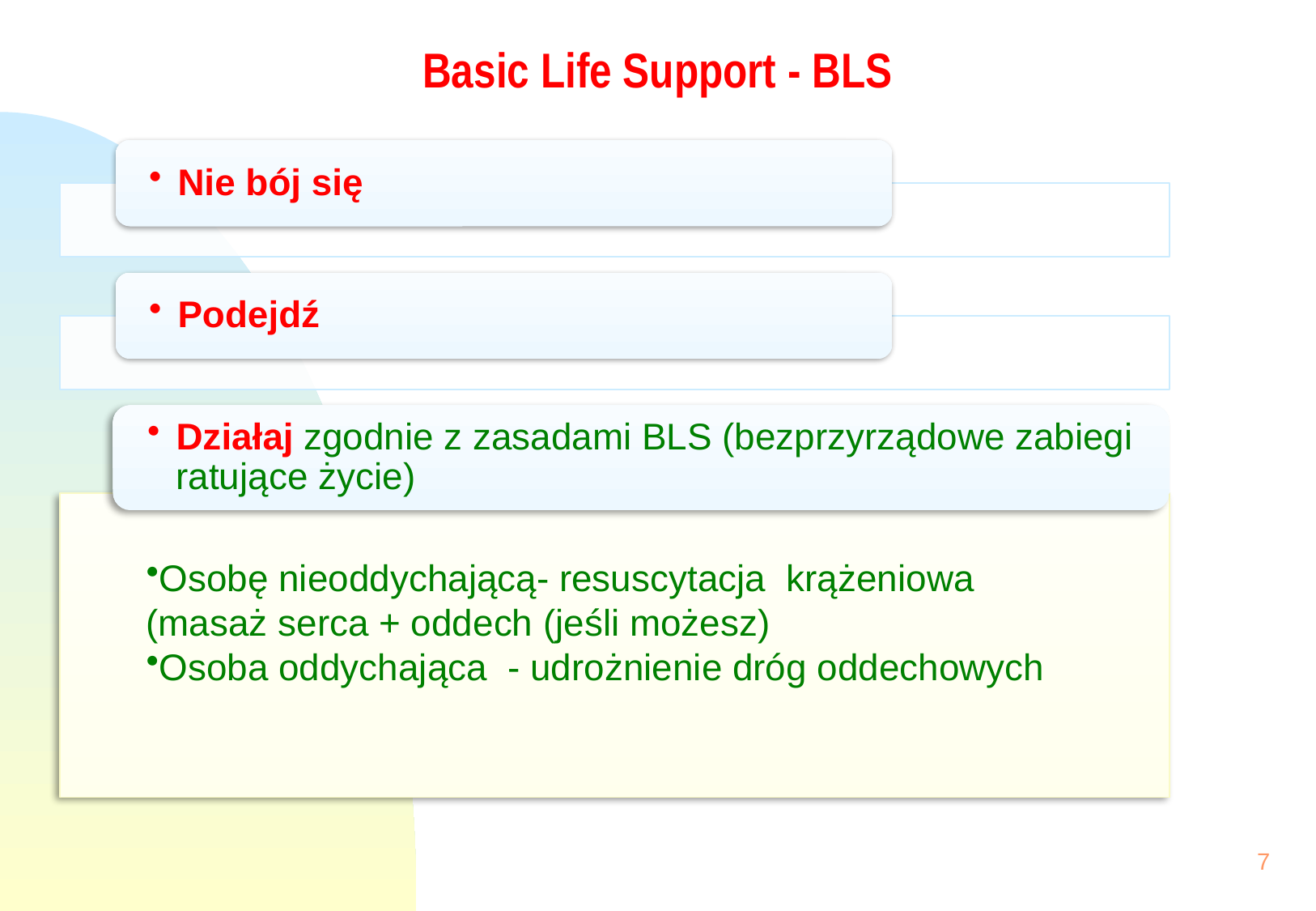

# Basic Life Support - BLS

Nie bój się

Podejdź
Osobę nieoddychającą- resuscytacja  krążeniowa (masaż serca + oddech (jeśli możesz)
Osoba oddychająca  - udrożnienie dróg oddechowych

Działaj zgodnie z zasadami BLS (bezprzyrządowe zabiegi ratujące życie)
7